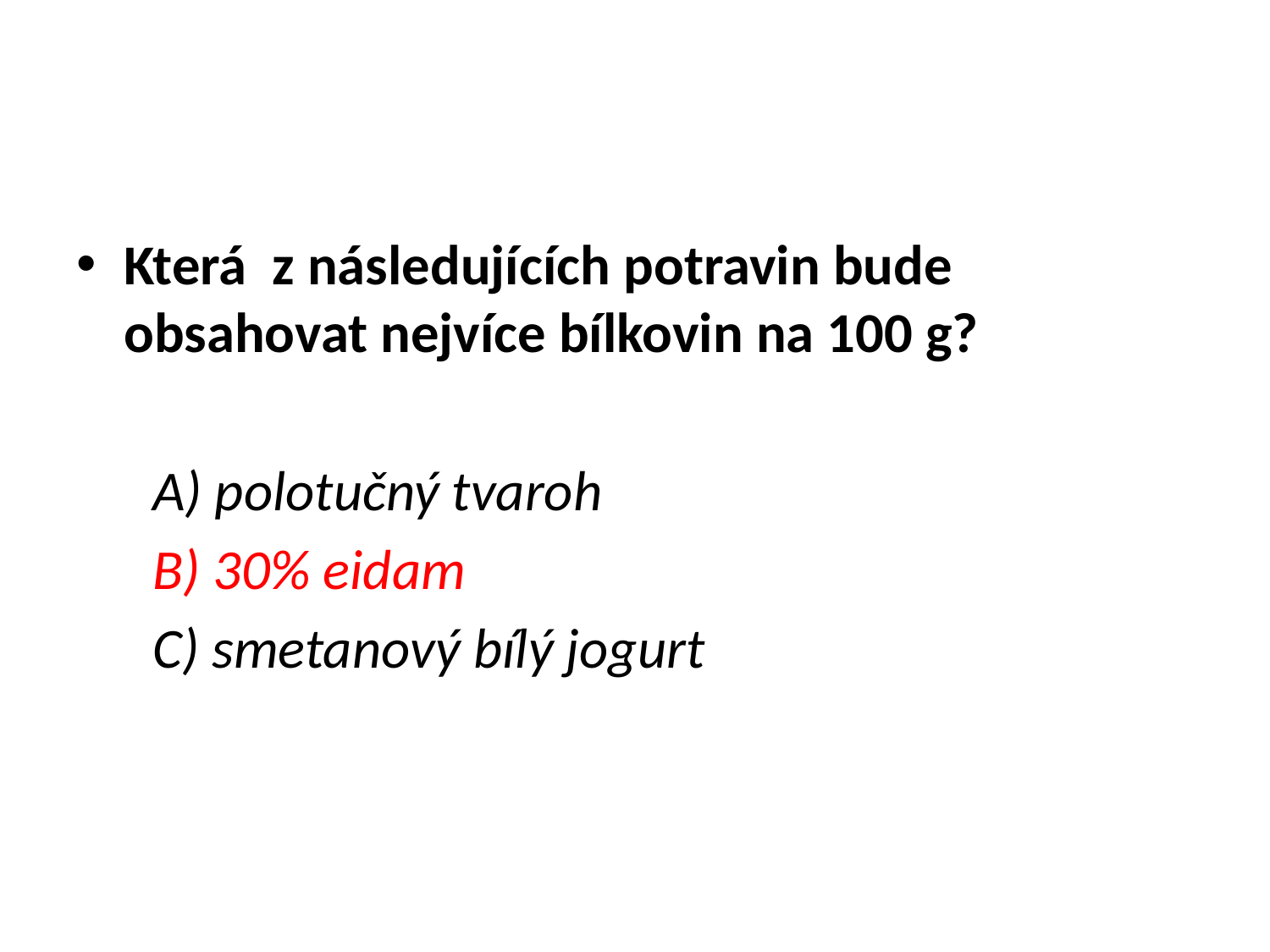

#
Která  z následujících potravin bude obsahovat nejvíce bílkovin na 100 g?

      A) polotučný tvaroh
      B) 30% eidam
      C) smetanový bílý jogurt